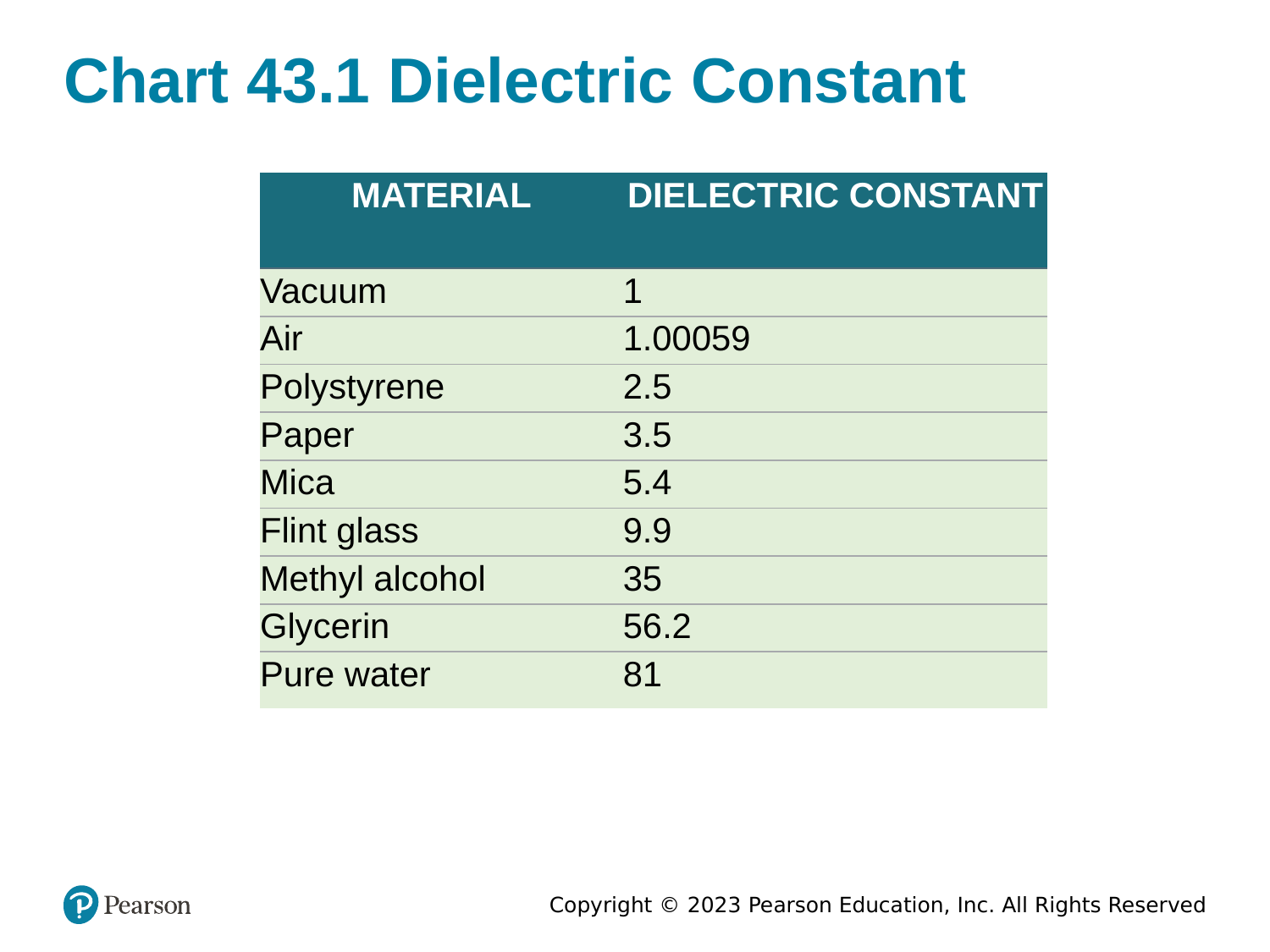

# Chart 43.1 Dielectric Constant
| MATERIAL | DIELECTRIC CONSTANT |
| --- | --- |
| Vacuum | 1 |
| Air | 1.00059 |
| Polystyrene | 2.5 |
| Paper | 3.5 |
| Mica | 5.4 |
| Flint glass | 9.9 |
| Methyl alcohol | 35 |
| Glycerin | 56.2 |
| Pure water | 81 |